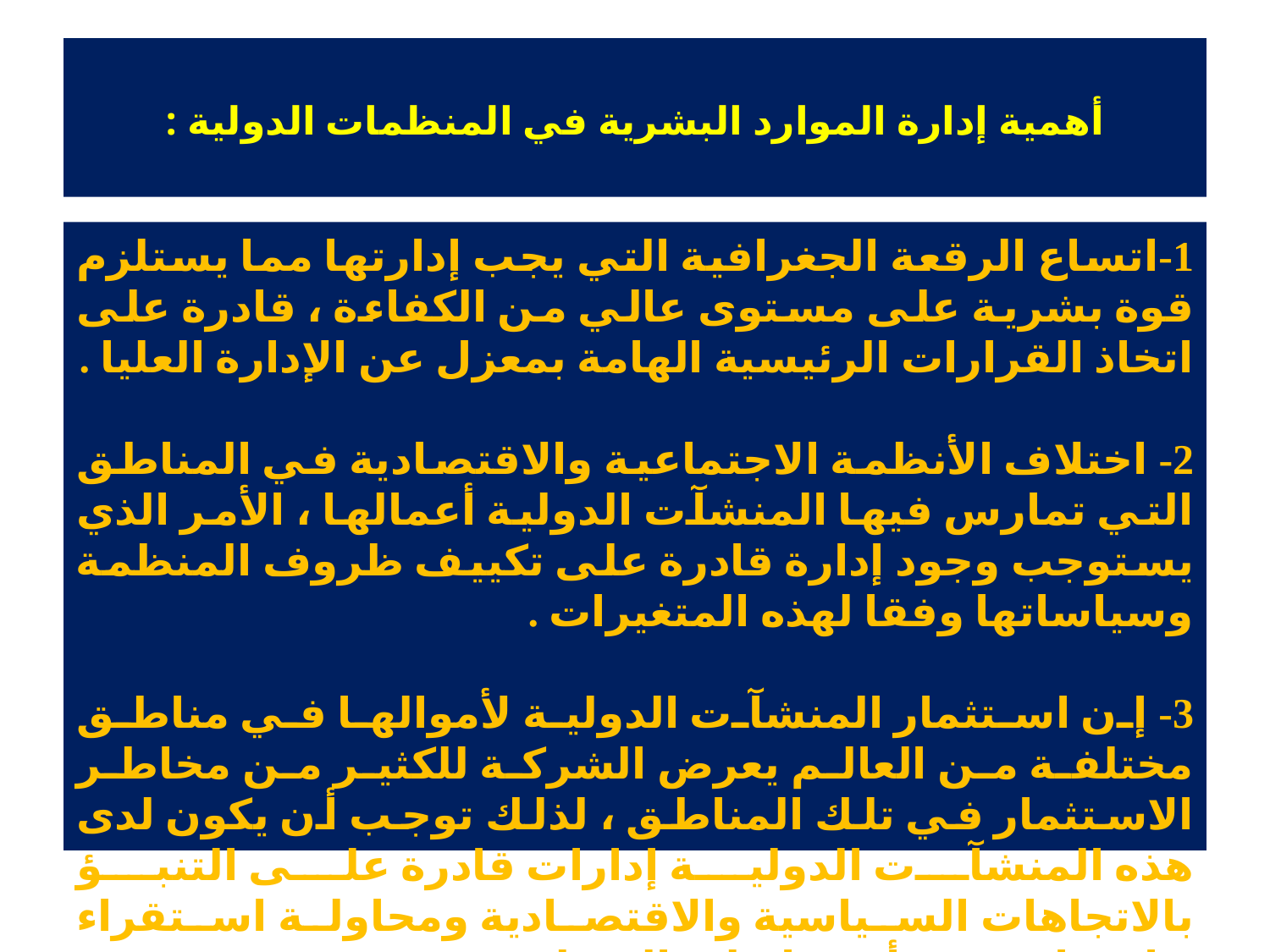

# أهمية إدارة الموارد البشرية في المنظمات الدولية :
1-اتساع الرقعة الجغرافية التي يجب إدارتها مما يستلزم قوة بشرية على مستوى عالي من الكفاءة ، قادرة على اتخاذ القرارات الرئيسية الهامة بمعزل عن الإدارة العليا .

2- اختلاف الأنظمة الاجتماعية والاقتصادية في المناطق التي تمارس فيها المنشآت الدولية أعمالها ، الأمر الذي يستوجب وجود إدارة قادرة على تكييف ظروف المنظمة وسياساتها وفقا لهذه المتغيرات .

3- إن استثمار المنشآت الدولية لأموالها في مناطق مختلفة من العالم يعرض الشركة للكثير من مخاطر الاستثمار في تلك المناطق ، لذلك توجب أن يكون لدى هذه المنشآت الدولية إدارات قادرة على التنبؤ بالاتجاهات السياسية والاقتصادية ومحاولة استقراء نتائجها ومدى تأثيرها على المنظمة .